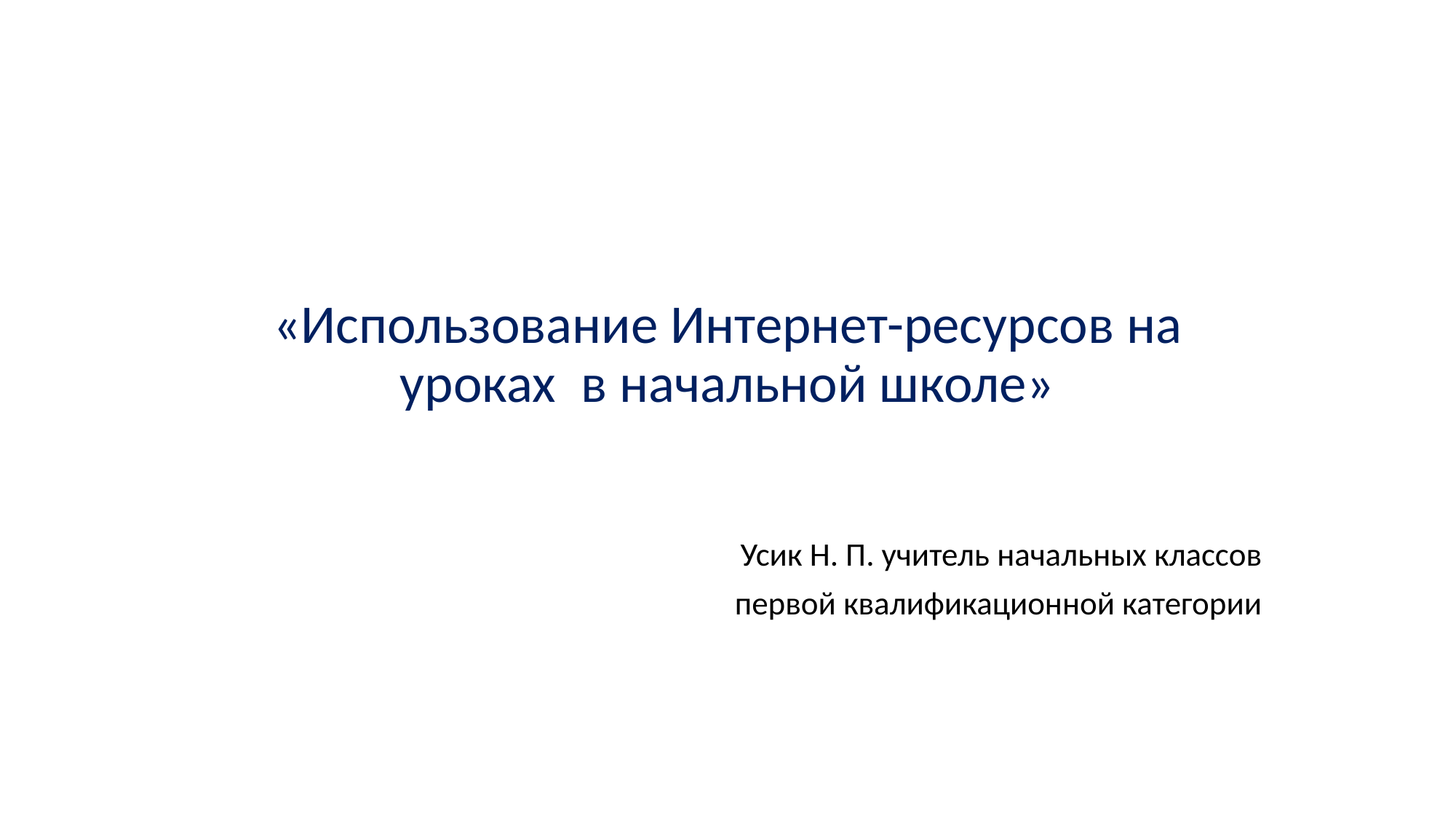

# «Использование Интернет-ресурсов на уроках  в начальной школе»

Усик Н. П. учитель начальных классов
первой квалификационной категории